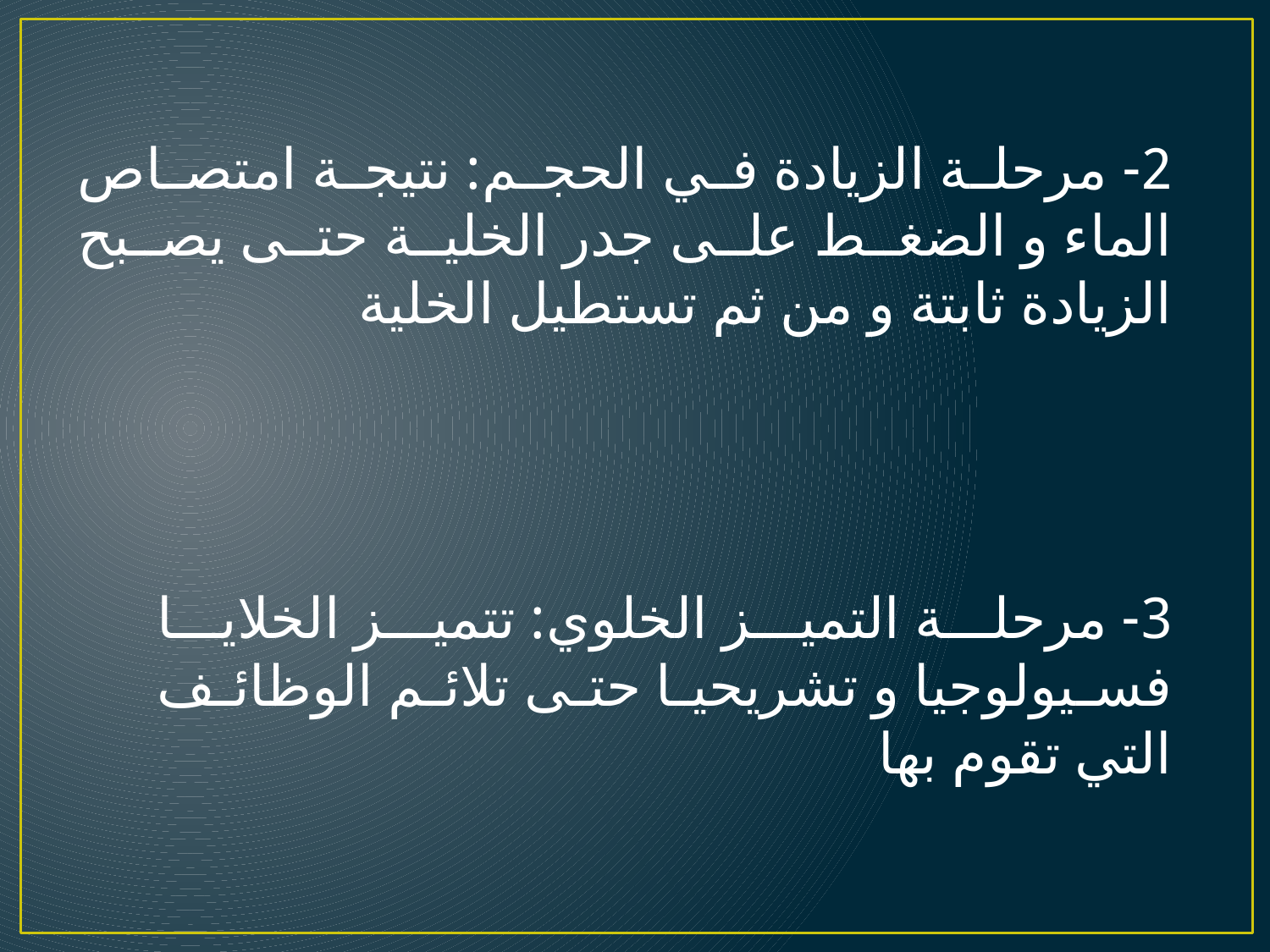

2- مرحلة الزيادة في الحجم: نتيجة امتصاص الماء و الضغط على جدر الخلية حتى يصبح الزيادة ثابتة و من ثم تستطيل الخلية
3- مرحلة التميز الخلوي: تتميز الخلايا فسيولوجيا و تشريحيا حتى تلائم الوظائف التي تقوم بها